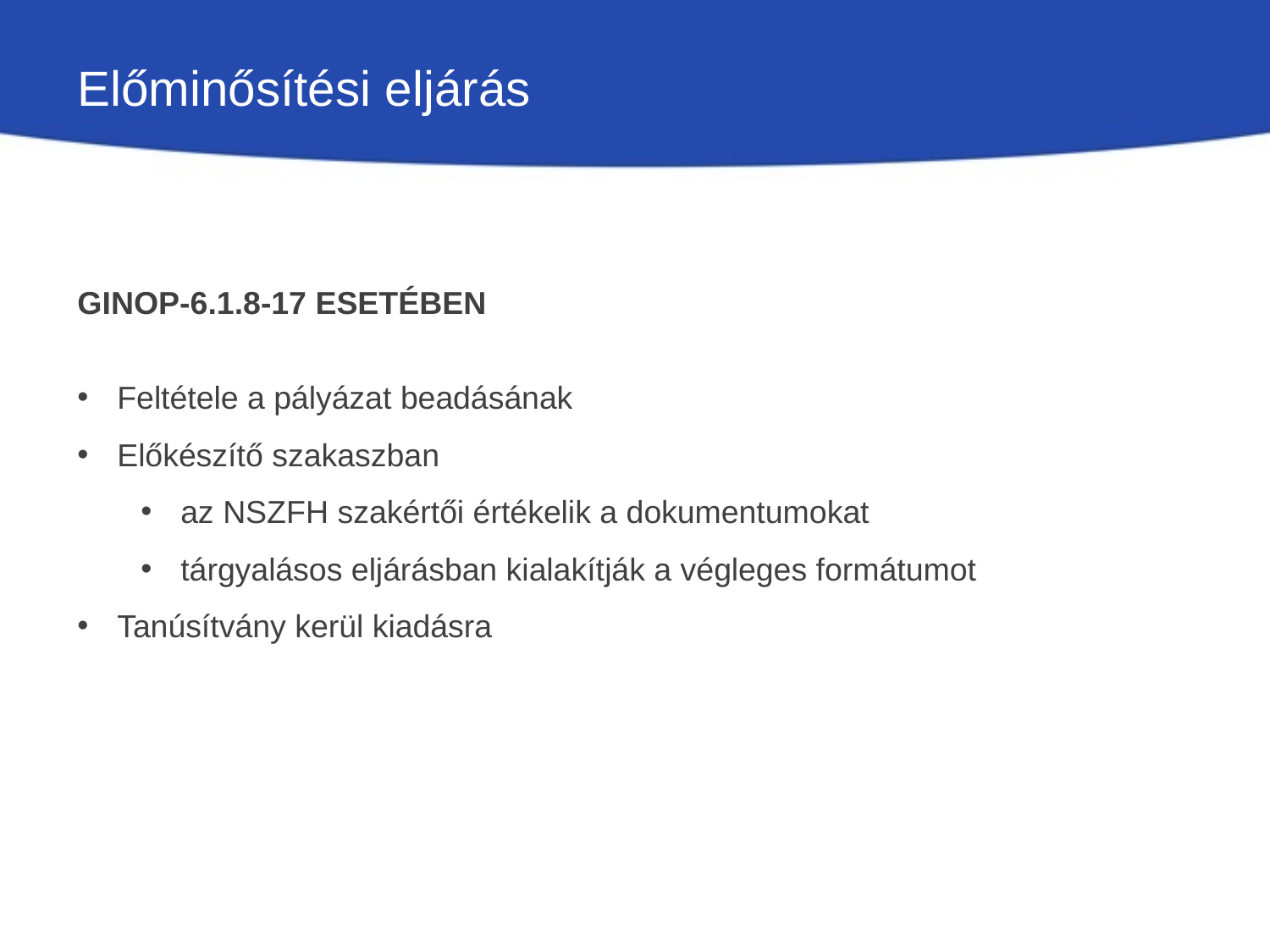

# Előminősítési eljárás
GINOP-6.1.8-17 esetében

Feltétele a pályázat beadásának
Előkészítő szakaszban
az NSZFH szakértői értékelik a dokumentumokat
tárgyalásos eljárásban kialakítják a végleges formátumot
Tanúsítvány kerül kiadásra